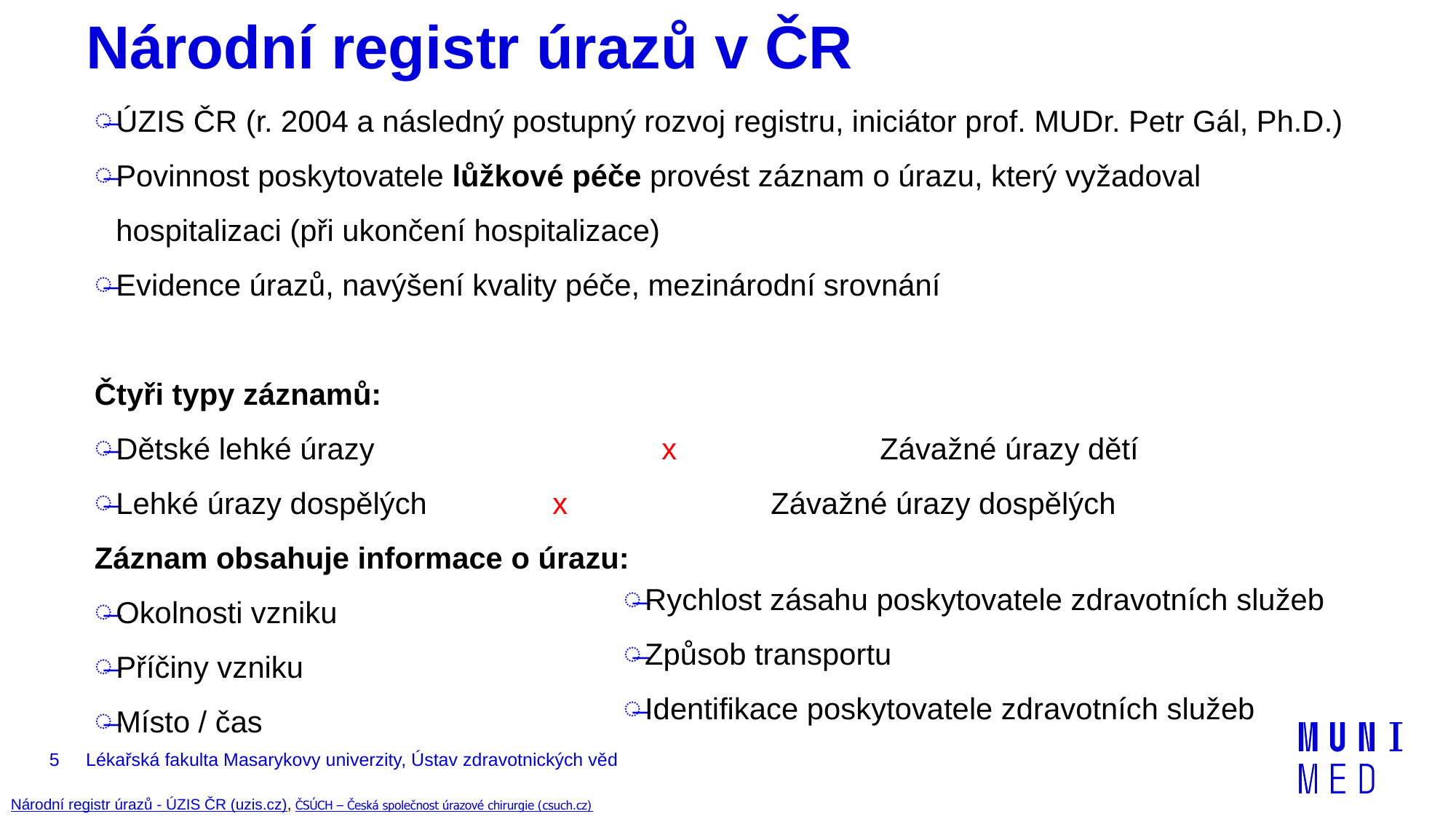

# Národní registr úrazů v ČR
ÚZIS ČR (r. 2004 a následný postupný rozvoj registru, iniciátor prof. MUDr. Petr Gál, Ph.D.)
Povinnost poskytovatele lůžkové péče provést záznam o úrazu, který vyžadoval hospitalizaci (při ukončení hospitalizace)
Evidence úrazů, navýšení kvality péče, mezinárodní srovnání

Čtyři typy záznamů:
Dětské lehké úrazy			x		Závažné úrazy dětí
Lehké úrazy dospělých		x		Závažné úrazy dospělých
Záznam obsahuje informace o úrazu:
Okolnosti vzniku
Příčiny vzniku
Místo / čas

Rychlost zásahu poskytovatele zdravotních služeb
Způsob transportu
Identifikace poskytovatele zdravotních služeb
5
Lékařská fakulta Masarykovy univerzity, Ústav zdravotnických věd
Národní registr úrazů - ÚZIS ČR (uzis.cz), ČSÚCH – Česká společnost úrazové chirurgie (csuch.cz)